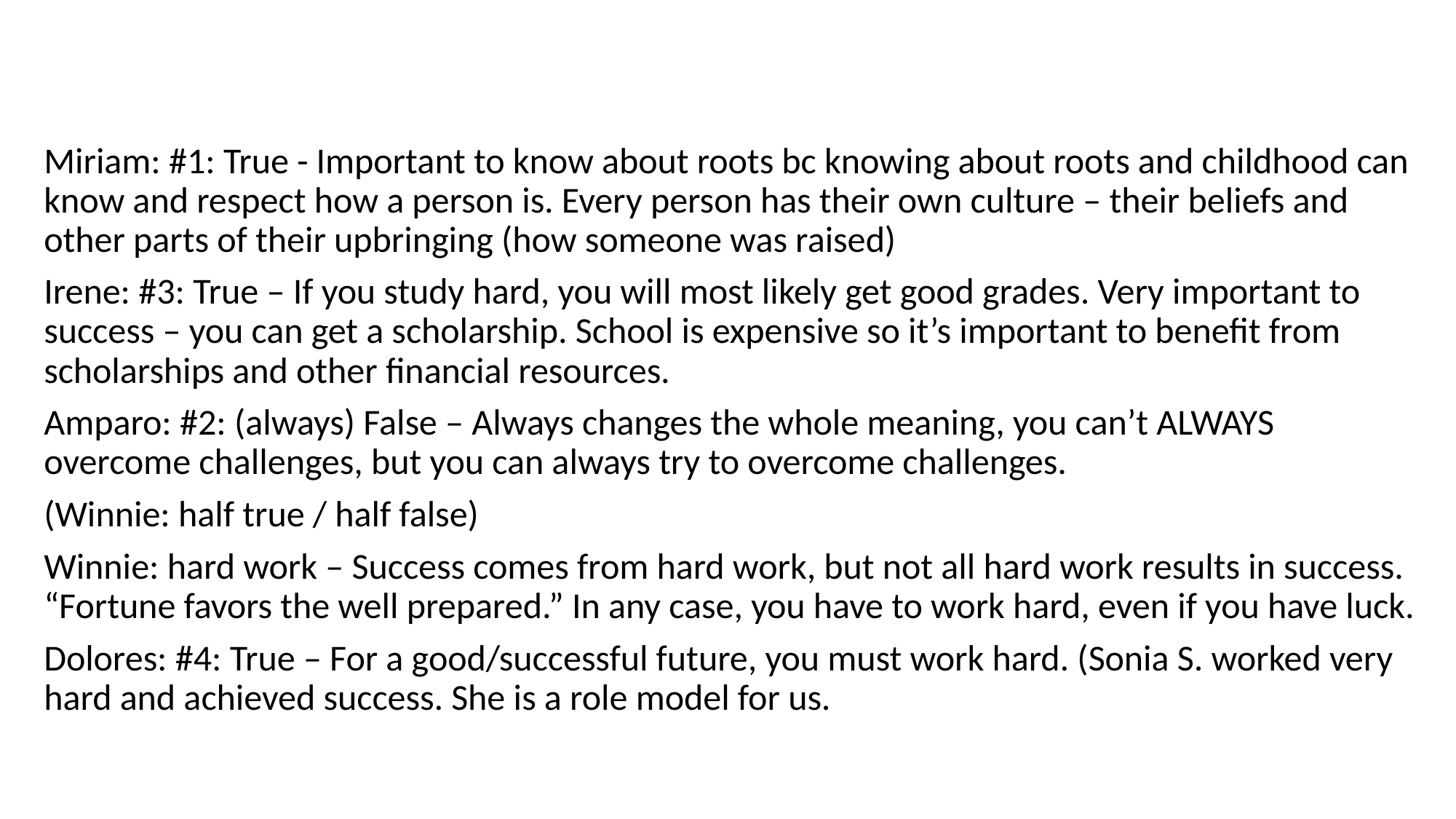

#
Miriam: #1: True - Important to know about roots bc knowing about roots and childhood can know and respect how a person is. Every person has their own culture – their beliefs and other parts of their upbringing (how someone was raised)
Irene: #3: True – If you study hard, you will most likely get good grades. Very important to success – you can get a scholarship. School is expensive so it’s important to benefit from scholarships and other financial resources.
Amparo: #2: (always) False – Always changes the whole meaning, you can’t ALWAYS overcome challenges, but you can always try to overcome challenges.
(Winnie: half true / half false)
Winnie: hard work – Success comes from hard work, but not all hard work results in success. “Fortune favors the well prepared.” In any case, you have to work hard, even if you have luck.
Dolores: #4: True – For a good/successful future, you must work hard. (Sonia S. worked very hard and achieved success. She is a role model for us.